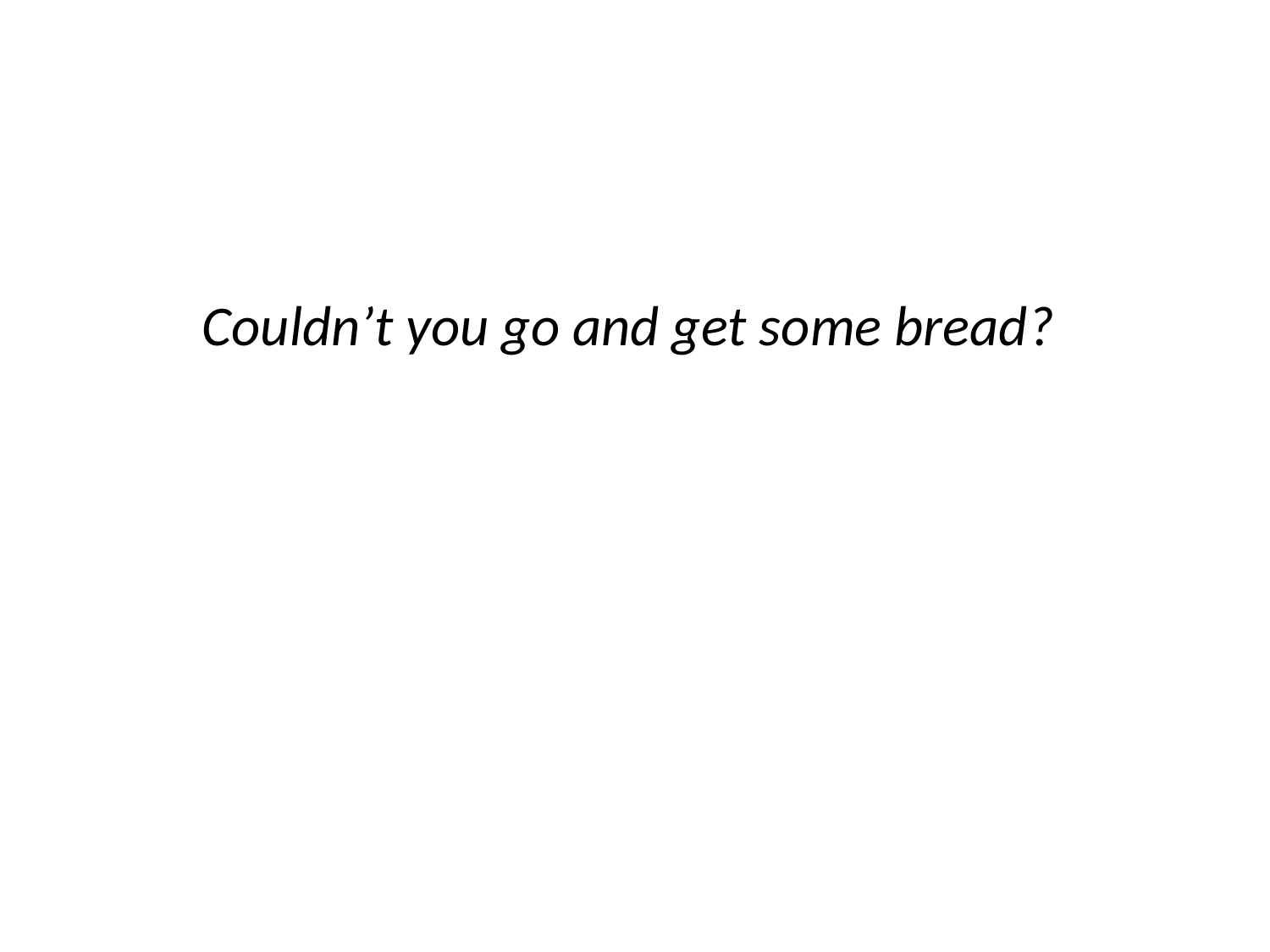

Couldn’t you go and get some bread?